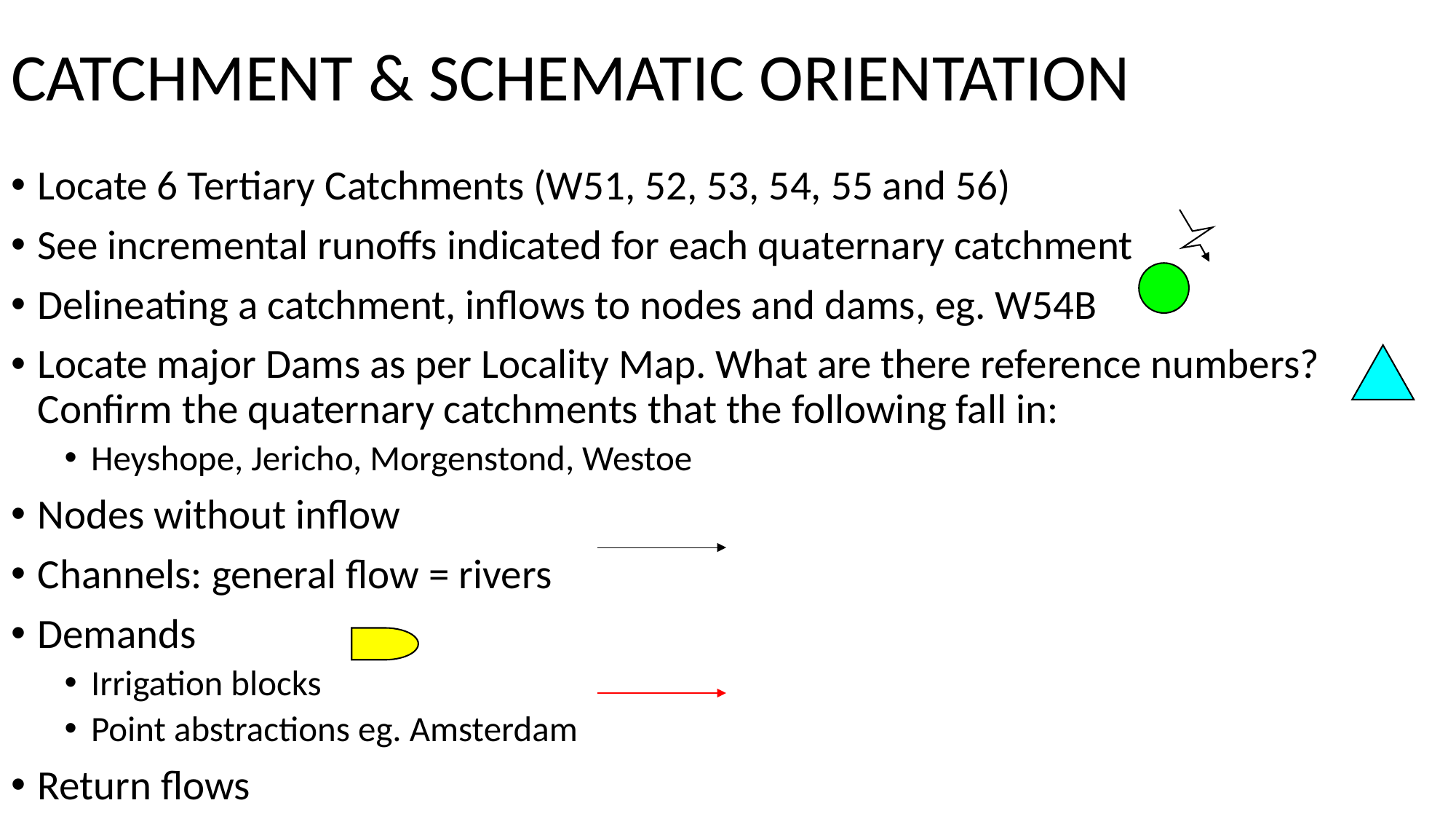

# CATCHMENT & SCHEMATIC ORIENTATION
Locate 6 Tertiary Catchments (W51, 52, 53, 54, 55 and 56)
See incremental runoffs indicated for each quaternary catchment
Delineating a catchment, inflows to nodes and dams, eg. W54B
Locate major Dams as per Locality Map. What are there reference numbers? Confirm the quaternary catchments that the following fall in:
Heyshope, Jericho, Morgenstond, Westoe
Nodes without inflow
Channels: general flow = rivers
Demands
Irrigation blocks
Point abstractions eg. Amsterdam
Return flows